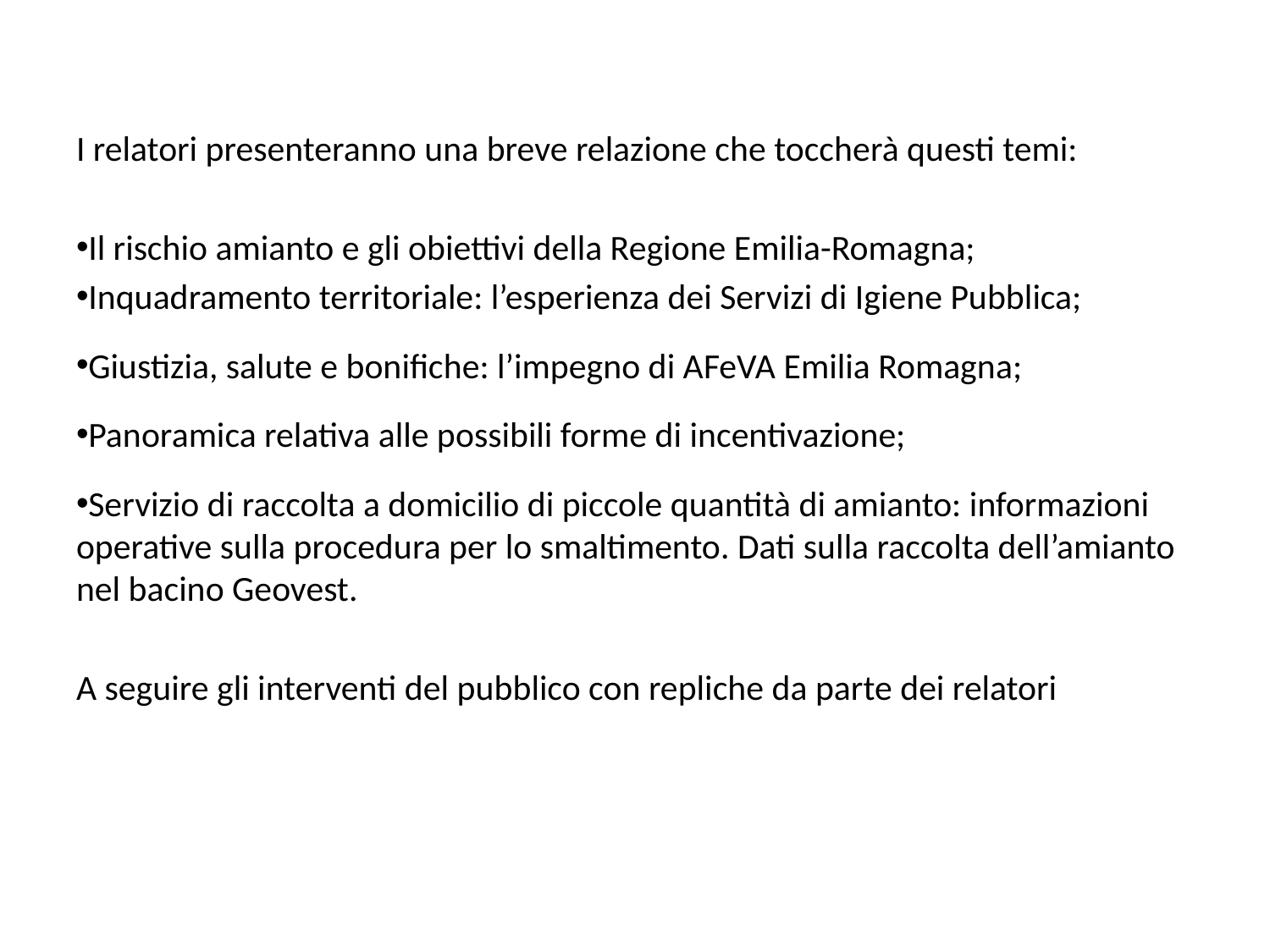

I relatori presenteranno una breve relazione che toccherà questi temi:

Il rischio amianto e gli obiettivi della Regione Emilia-Romagna;
Inquadramento territoriale: l’esperienza dei Servizi di Igiene Pubblica;

Giustizia, salute e bonifiche: l’impegno di AFeVA Emilia Romagna;

Panoramica relativa alle possibili forme di incentivazione;

Servizio di raccolta a domicilio di piccole quantità di amianto: informazioni operative sulla procedura per lo smaltimento. Dati sulla raccolta dell’amianto nel bacino Geovest.

A seguire gli interventi del pubblico con repliche da parte dei relatori